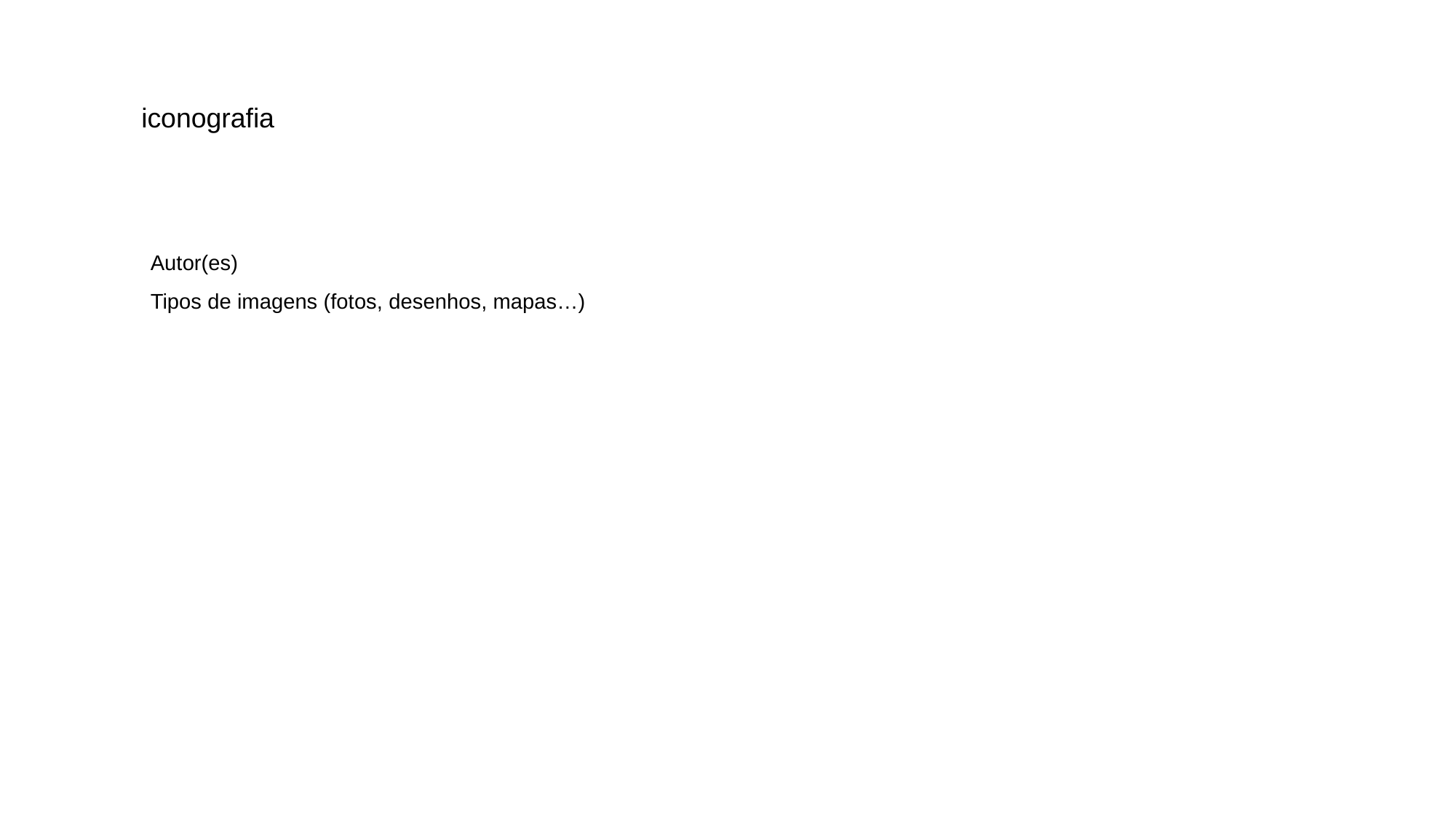

iconografia

Autor(es)
Tipos de imagens (fotos, desenhos, mapas…)